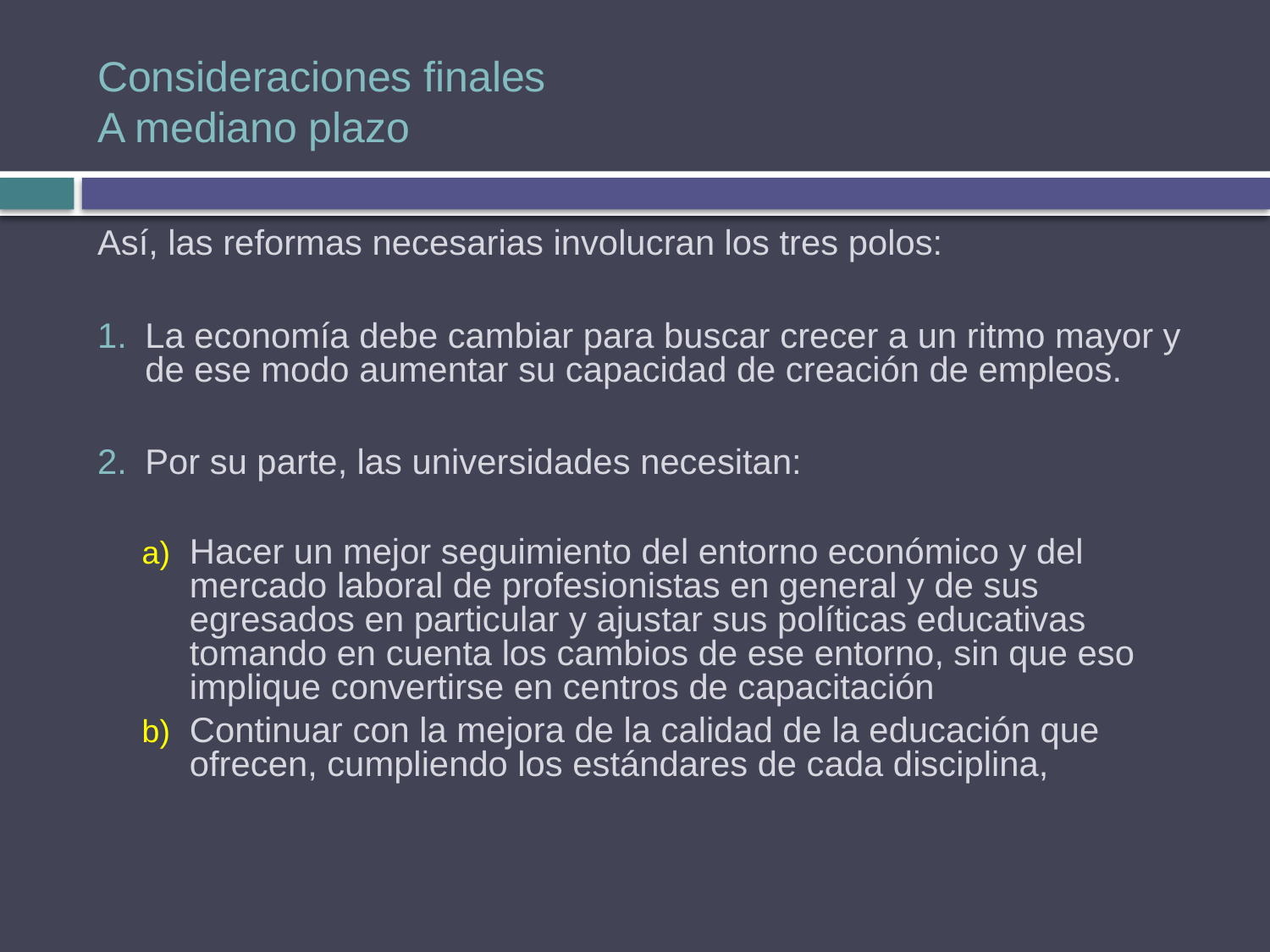

# Consideraciones finales A mediano plazo
Así, las reformas necesarias involucran los tres polos:

La economía debe cambiar para buscar crecer a un ritmo mayor y de ese modo aumentar su capacidad de creación de empleos.

Por su parte, las universidades necesitan:

Hacer un mejor seguimiento del entorno económico y del mercado laboral de profesionistas en general y de sus egresados en particular y ajustar sus políticas educativas tomando en cuenta los cambios de ese entorno, sin que eso implique convertirse en centros de capacitación
Continuar con la mejora de la calidad de la educación que ofrecen, cumpliendo los estándares de cada disciplina,